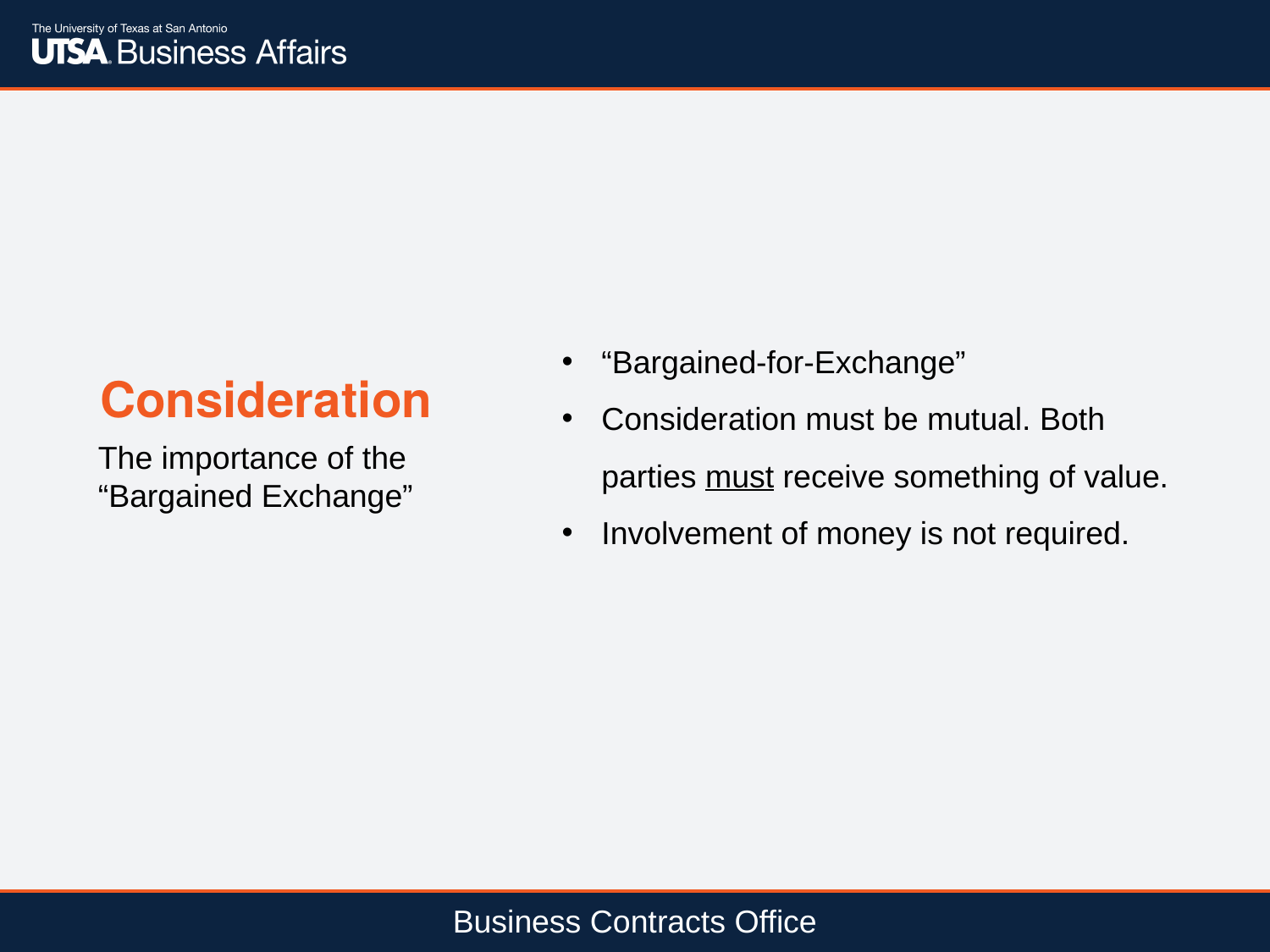

“Bargained-for-Exchange”
Consideration must be mutual. Both parties must receive something of value.
Involvement of money is not required.
Consideration
The importance of the “Bargained Exchange”
Business Contracts Office